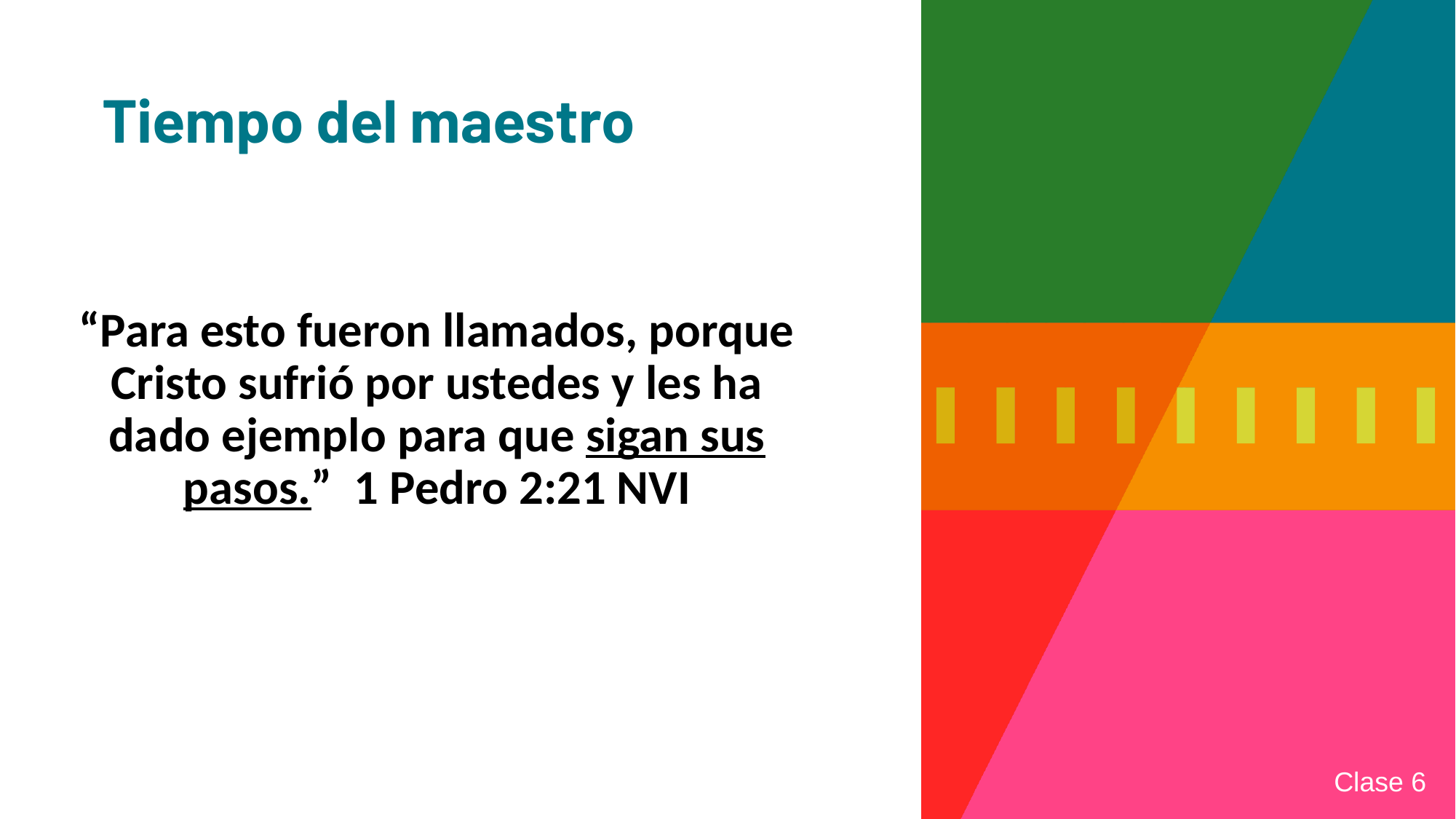

# Tiempo del maestro
“Para esto fueron llamados, porque Cristo sufrió por ustedes y les ha dado ejemplo para que sigan sus pasos.”  1 Pedro 2:21 NVI

Clase 6